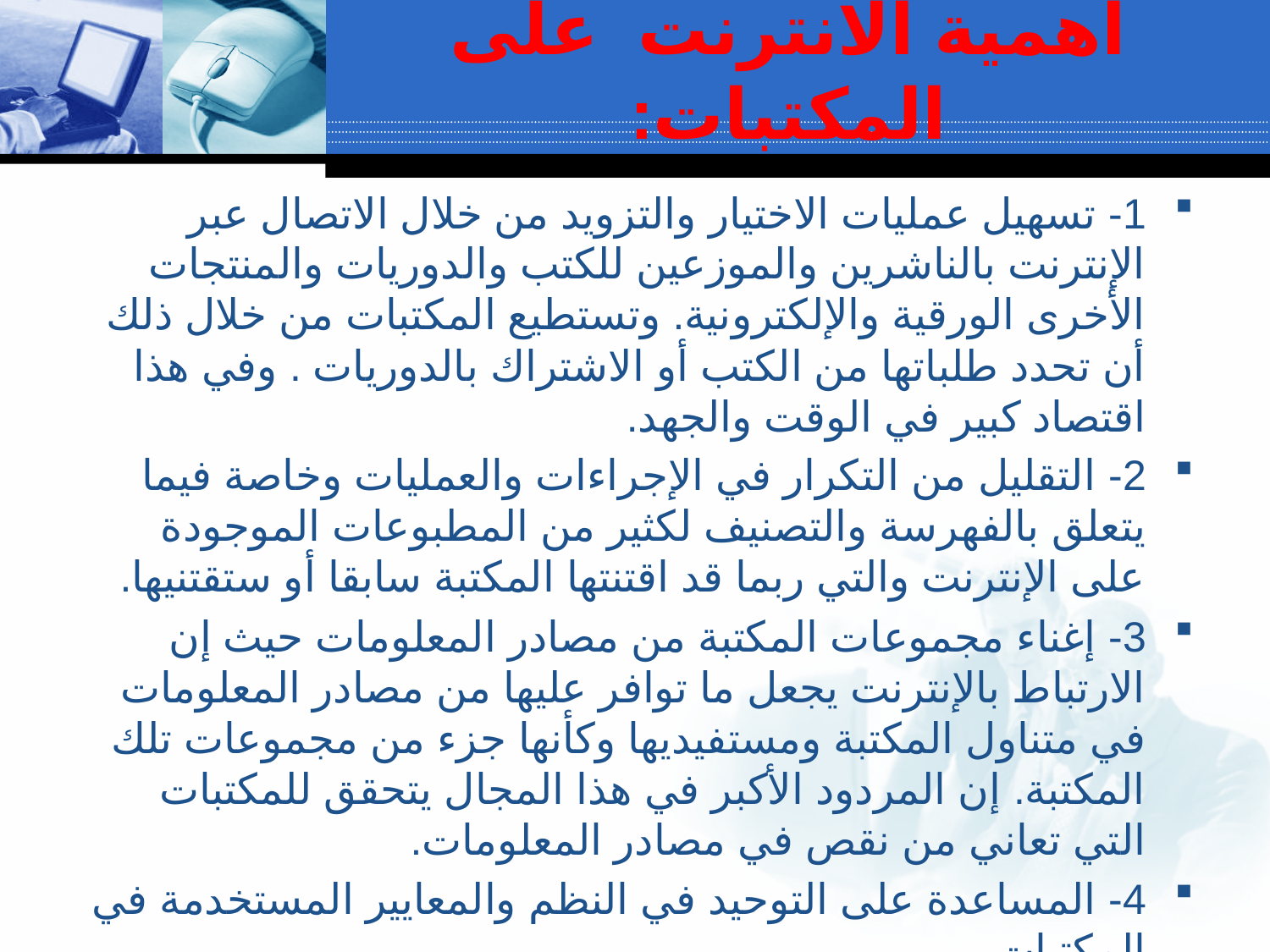

# أهمية الانترنت  على المكتبات:
1- تسهيل عمليات الاختيار والتزويد من خلال الاتصال عبر الإنترنت بالناشرين والموزعين للكتب والدوريات والمنتجات الأخرى الورقية والإلكترونية. وتستطيع المكتبات من خلال ذلك أن تحدد طلباتها من الكتب أو الاشتراك بالدوريات . وفي هذا اقتصاد كبير في الوقت والجهد.
2-	 التقليل من التكرار في الإجراءات والعمليات وخاصة فيما يتعلق بالفهرسة والتصنيف لكثير من المطبوعات الموجودة على الإنترنت والتي ربما قد اقتنتها المكتبة سابقا أو ستقتنيها.
3-	 إغناء مجموعات المكتبة من مصادر المعلومات حيث إن الارتباط بالإنترنت يجعل ما توافر عليها من مصادر المعلومات في متناول المكتبة ومستفيديها وكأنها جزء من مجموعات تلك المكتبة. إن المردود الأكبر في هذا المجال يتحقق للمكتبات التي تعاني من نقص في مصادر المعلومات.
4-	 المساعدة على التوحيد في النظم والمعايير المستخدمة في المكتبات.